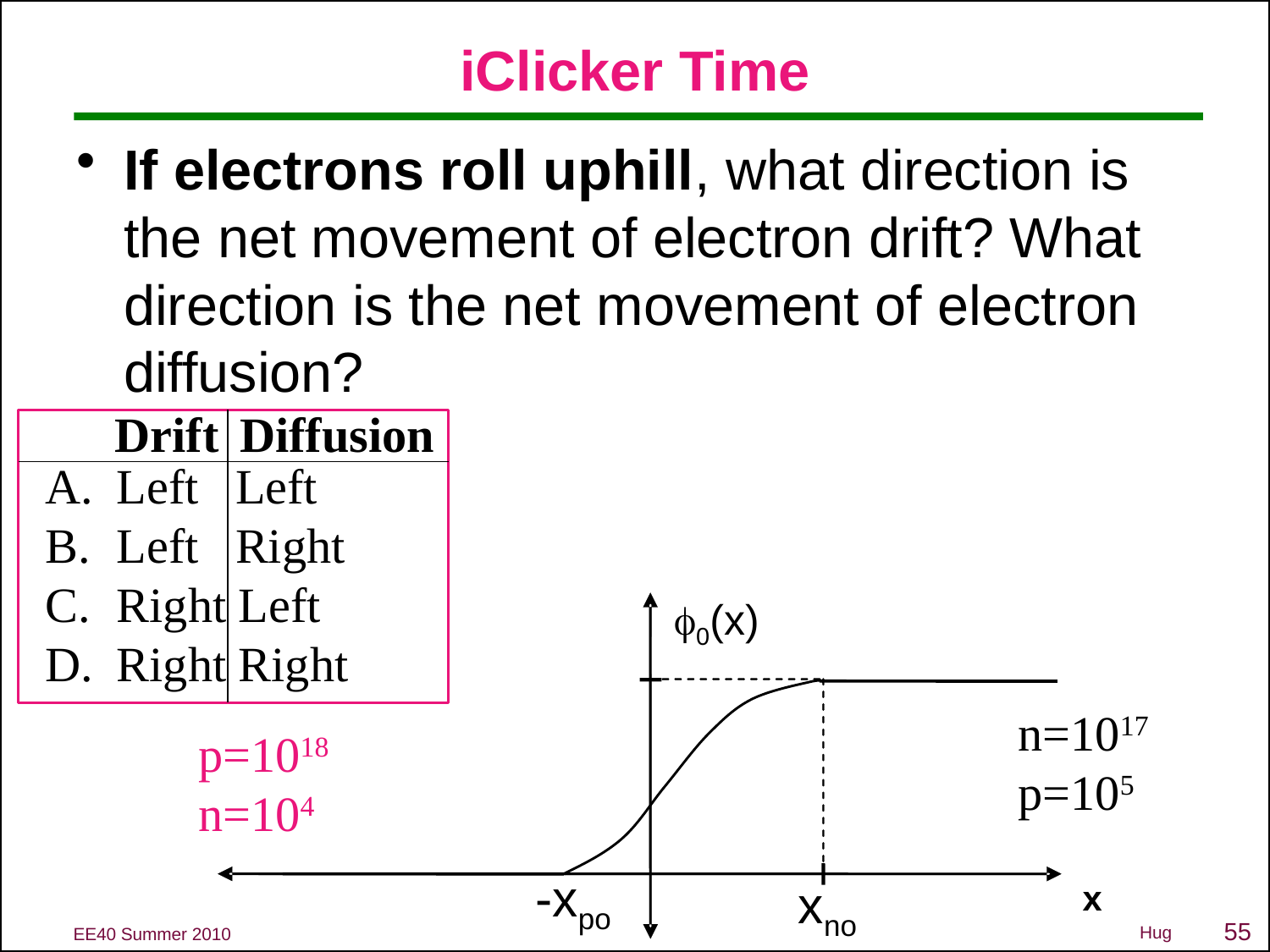

# iClicker Time
If electrons roll uphill, what direction is the net movement of electron drift? What direction is the net movement of electron diffusion?
Drift
Diffusion

Left   Left
Left   Right
Right Left
Right Right

φ0(x)

n=1017
p=105
p=1018
n=104

-xpo

xno

x